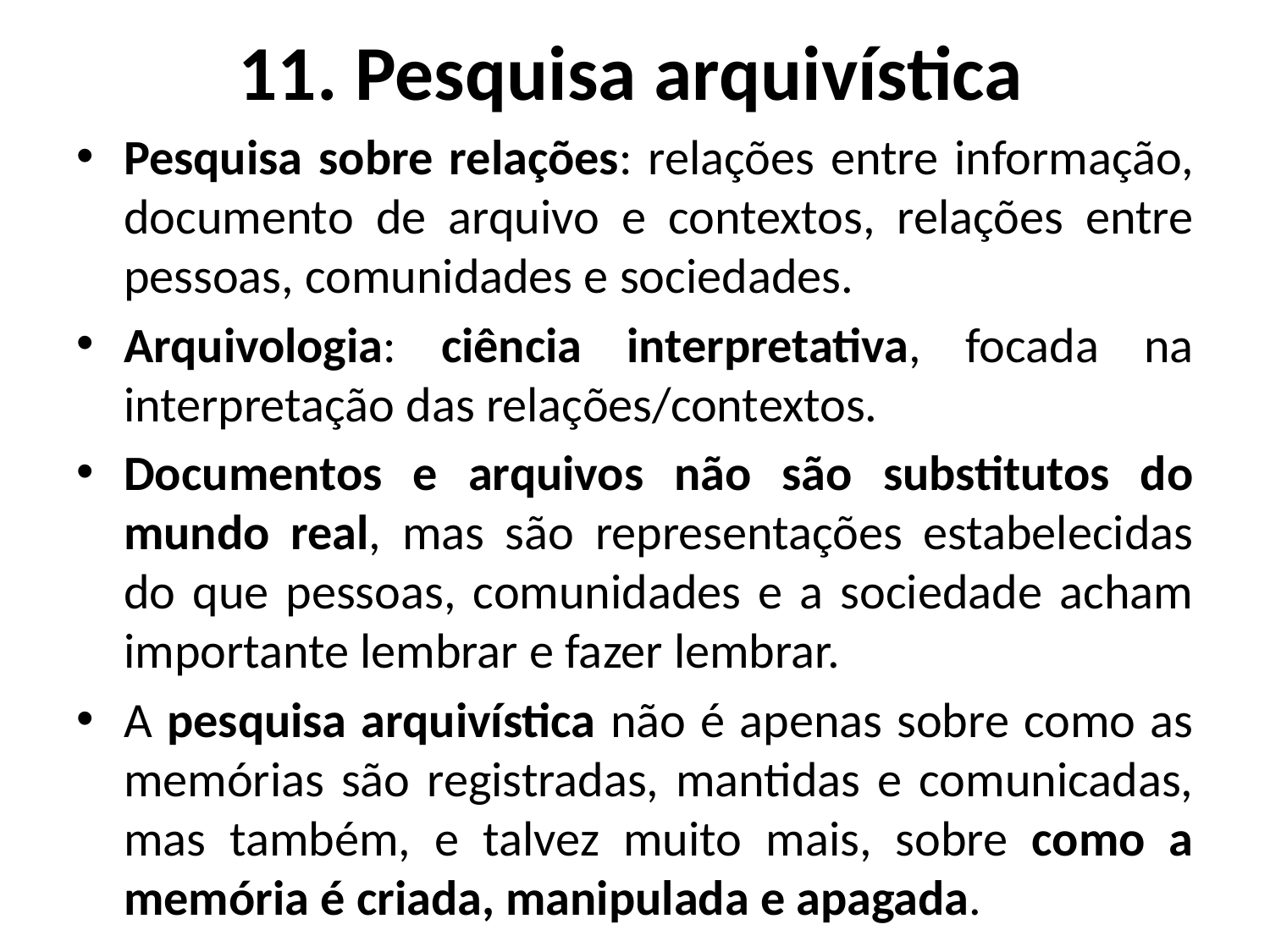

# 11. Pesquisa arquivística
Pesquisa sobre relações: relações entre informação, documento de arquivo e contextos, relações entre pessoas, comunidades e sociedades.
Arquivologia: ciência interpretativa, focada na interpretação das relações/contextos.
Documentos e arquivos não são substitutos do mundo real, mas são representações estabelecidas do que pessoas, comunidades e a sociedade acham importante lembrar e fazer lembrar.
A pesquisa arquivística não é apenas sobre como as memórias são registradas, mantidas e comunicadas, mas também, e talvez muito mais, sobre como a memória é criada, manipulada e apagada.